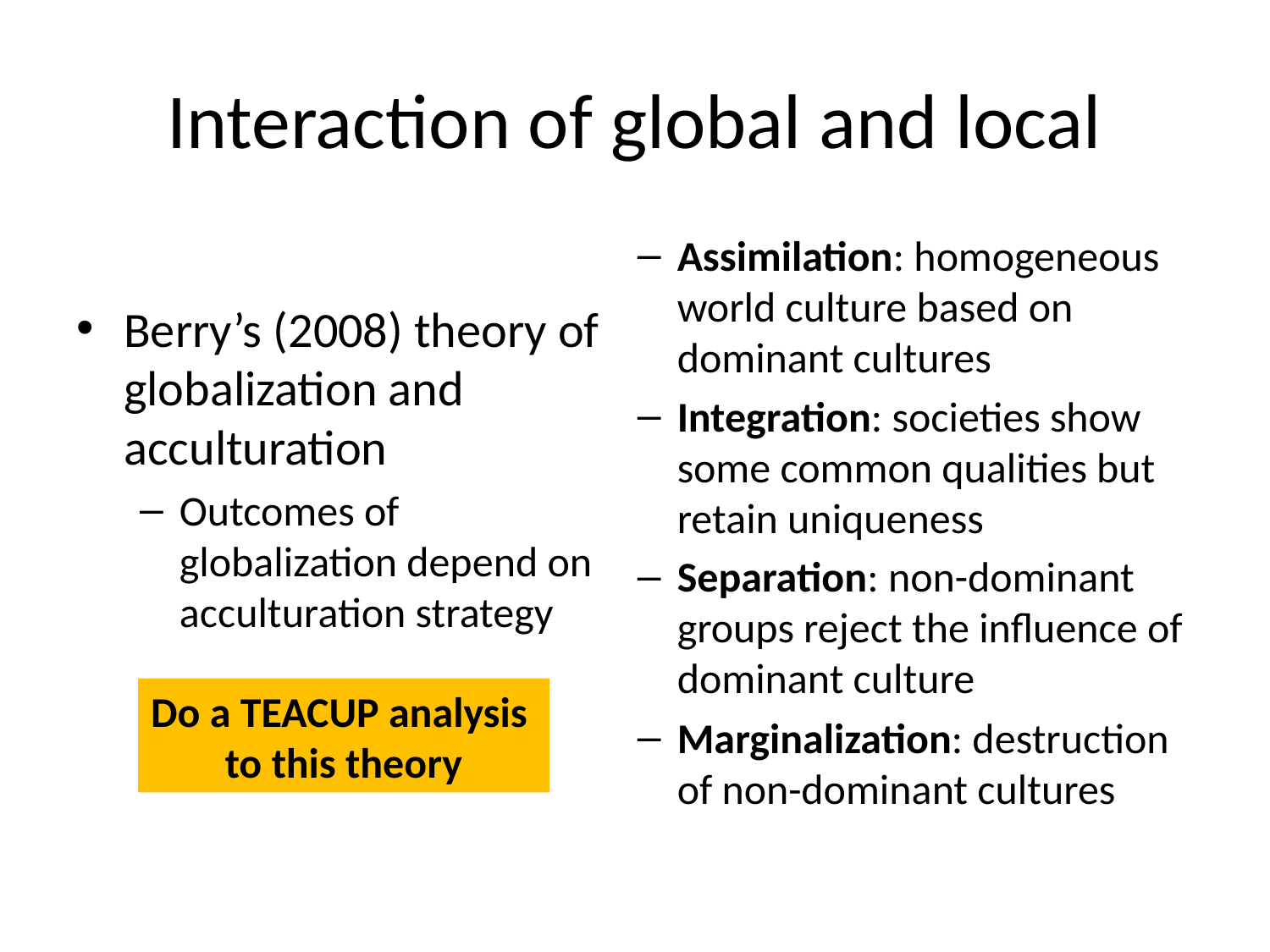

# Interaction of global and local

Berry’s (2008) theory of globalization and acculturation
Outcomes of globalization depend on acculturation strategy
Assimilation: homogeneous world culture based on dominant cultures
Integration: societies show some common qualities but retain uniqueness
Separation: non-dominant groups reject the influence of dominant culture
Marginalization: destruction of non-dominant cultures
Do a TEACUP analysis
to this theory